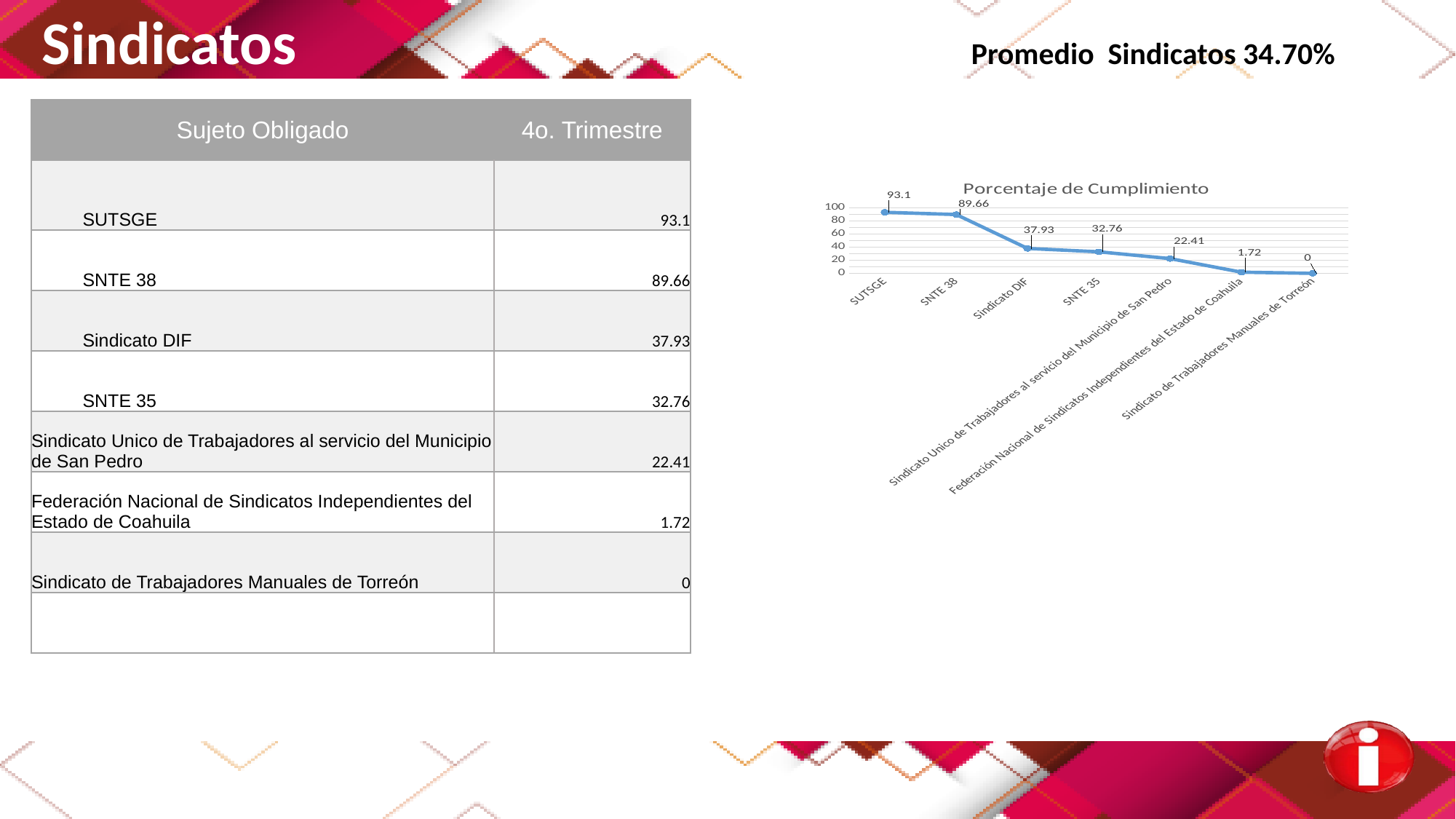

Sindicatos                                                                                                       Promedio  Sindicatos 34.70%
| Sujeto Obligado | 4o. Trimestre |
| --- | --- |
| SUTSGE | 93.1 |
| SNTE 38 | 89.66 |
| Sindicato DIF | 37.93 |
| SNTE 35 | 32.76 |
| Sindicato Unico de Trabajadores al servicio del Municipio de San Pedro | 22.41 |
| Federación Nacional de Sindicatos Independientes del Estado de Coahuila | 1.72 |
| Sindicato de Trabajadores Manuales de Torreón | 0 |
|  |  |

### Chart: Porcentaje de Cumplimiento

| Category |  |
|---|---|
| SUTSGE | 93.1 |
| SNTE 38 | 89.66 |
| Sindicato DIF | 37.93 |
| SNTE 35 | 32.76 |
| Sindicato Unico de Trabajadores al servicio del Municipio de San Pedro | 22.41 |
| Federación Nacional de Sindicatos Independientes del Estado de Coahuila | 1.72 |
| Sindicato de Trabajadores Manuales de Torreón | 0.0 |